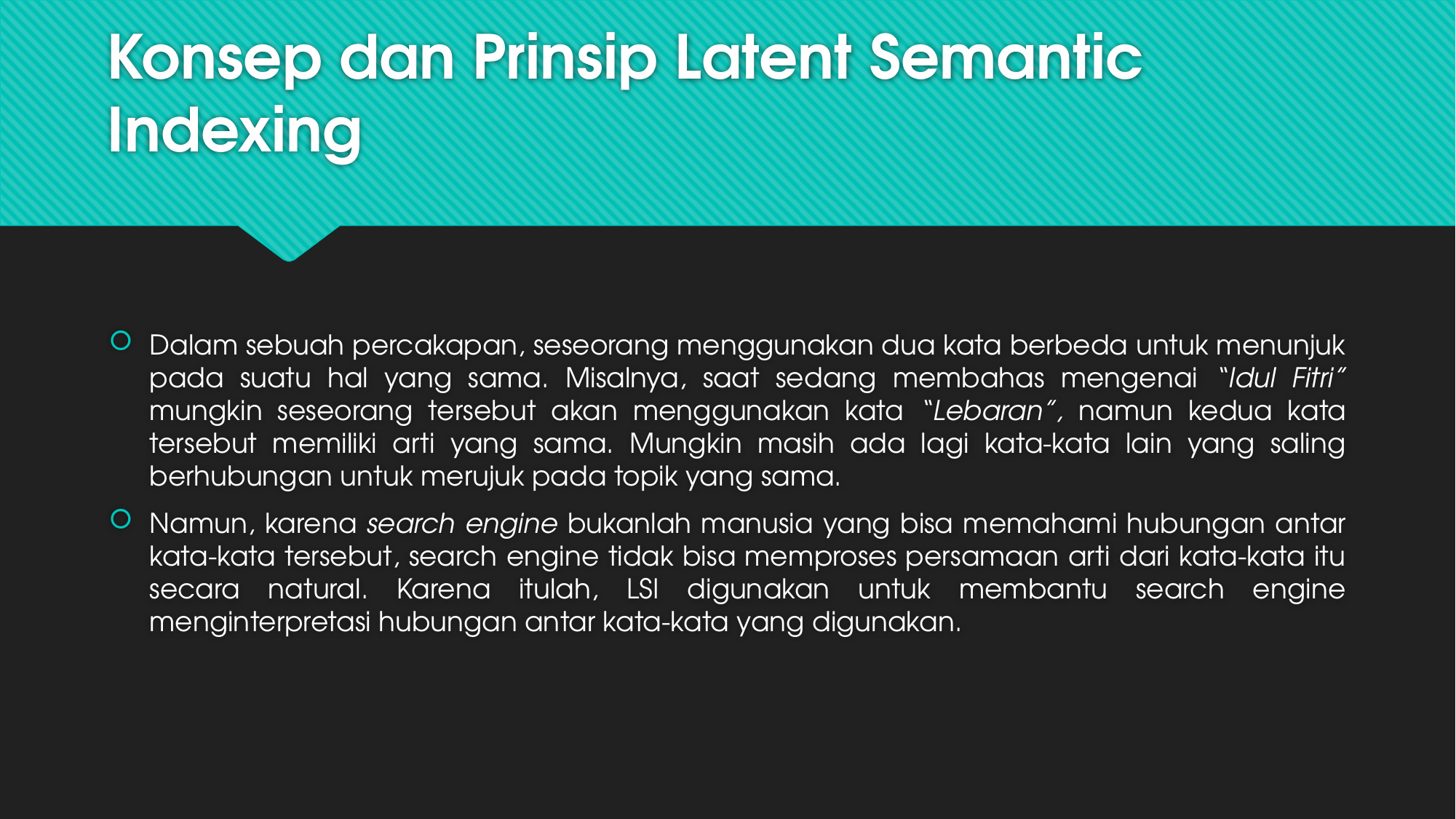

# Konsep dan Prinsip Latent Semantic Indexing
Dalam sebuah percakapan, seseorang menggunakan dua kata berbeda untuk menunjuk pada suatu hal yang sama. Misalnya, saat sedang membahas mengenai “Idul Fitri” mungkin seseorang tersebut akan menggunakan kata “Lebaran”, namun kedua kata tersebut memiliki arti yang sama. Mungkin masih ada lagi kata-kata lain yang saling berhubungan untuk merujuk pada topik yang sama.
Namun, karena search engine bukanlah manusia yang bisa memahami hubungan antar kata-kata tersebut, search engine tidak bisa memproses persamaan arti dari kata-kata itu secara natural. Karena itulah, LSI digunakan untuk membantu search engine menginterpretasi hubungan antar kata-kata yang digunakan.